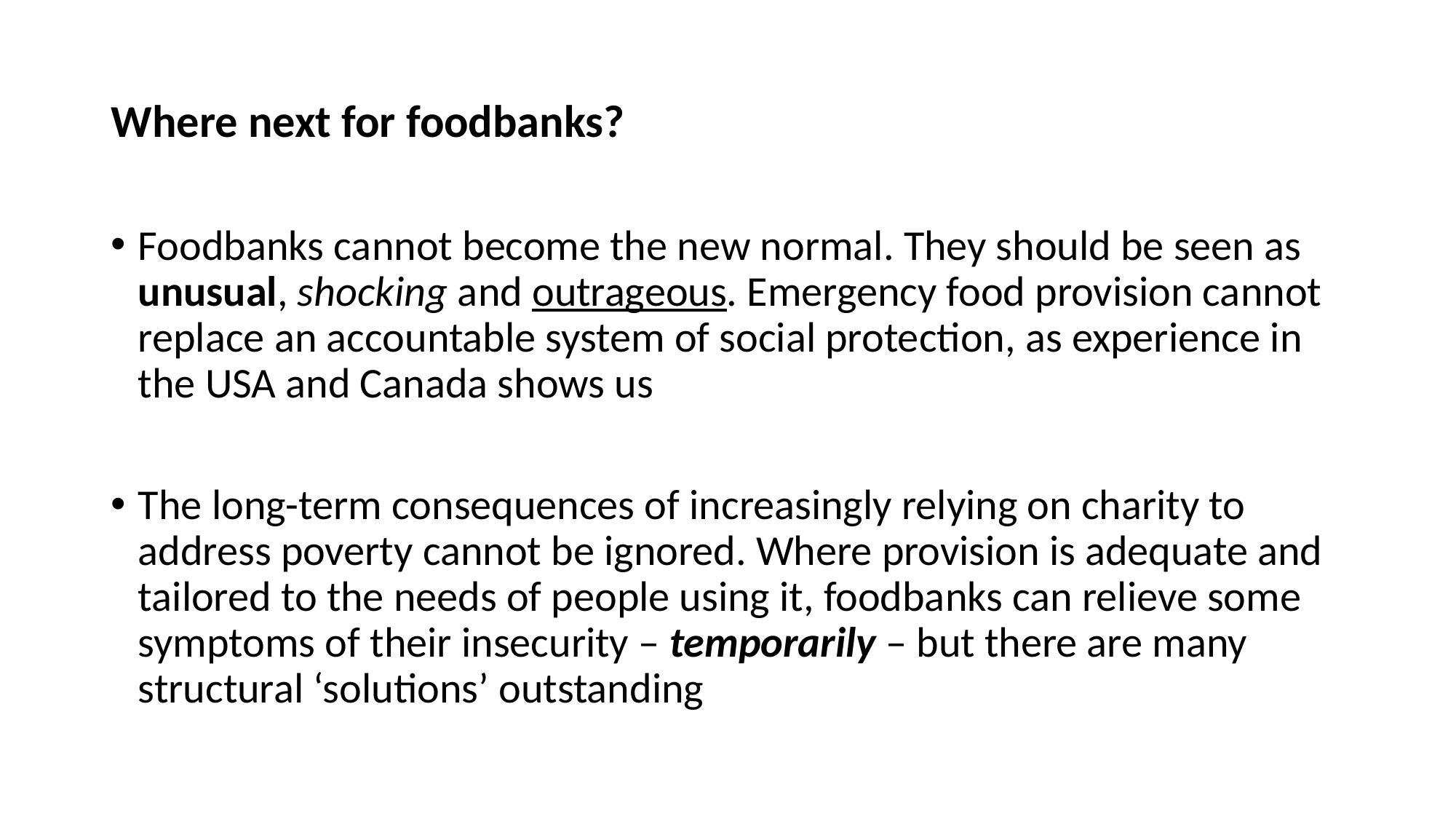

# Where next for foodbanks?
Foodbanks cannot become the new normal. They should be seen as unusual, shocking and outrageous. Emergency food provision cannot replace an accountable system of social protection, as experience in the USA and Canada shows us

The long-term consequences of increasingly relying on charity to address poverty cannot be ignored. Where provision is adequate and tailored to the needs of people using it, foodbanks can relieve some symptoms of their insecurity – temporarily – but there are many structural ‘solutions’ outstanding